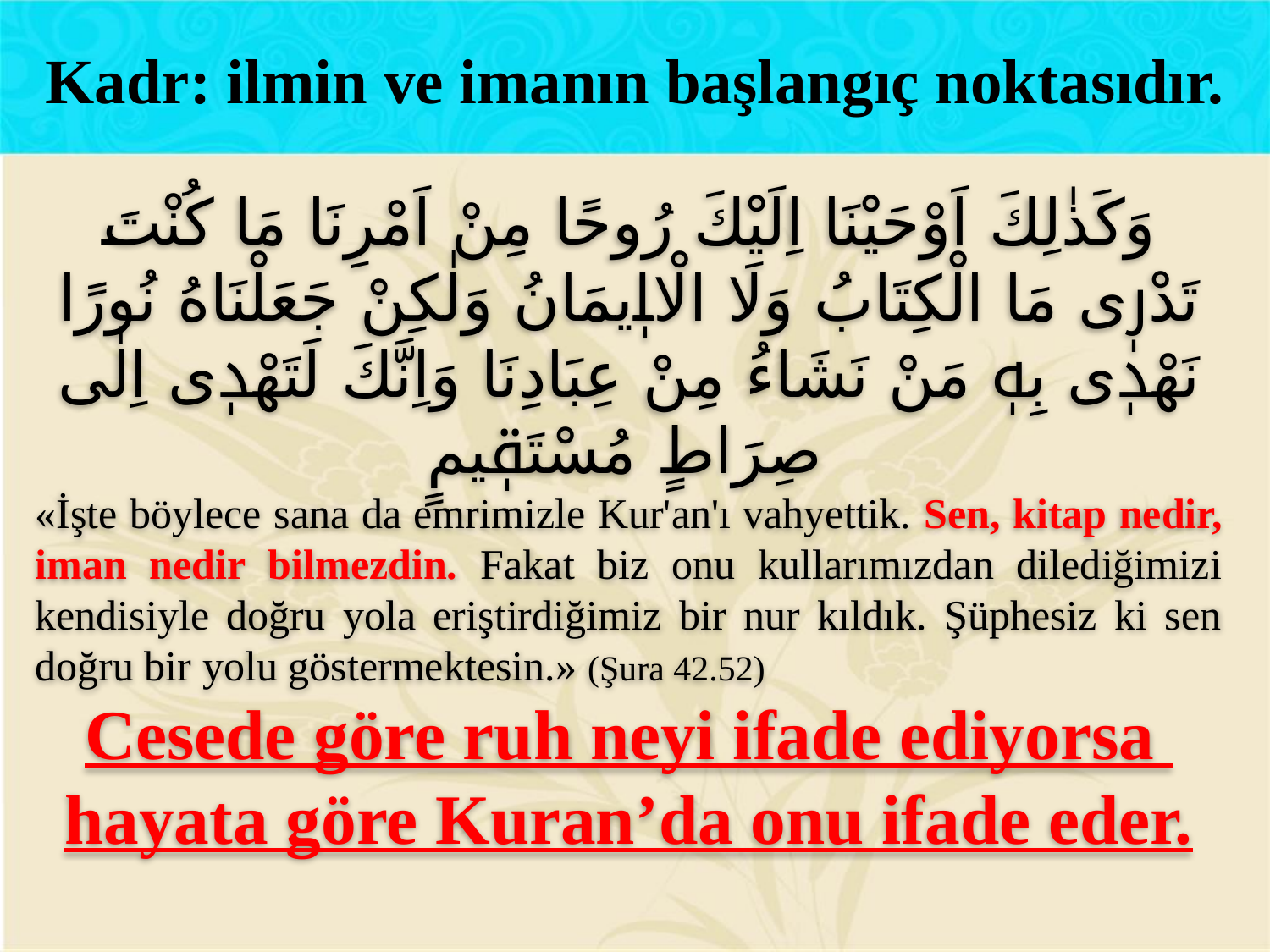

Kadr: ilmin ve imanın başlangıç noktasıdır.
وَكَذٰلِكَ اَوْحَيْنَا اِلَيْكَ رُوحًا مِنْ اَمْرِنَا مَا كُنْتَ تَدْرٖى مَا الْكِتَابُ وَلَا الْاٖيمَانُ وَلٰكِنْ جَعَلْنَاهُ نُورًا نَهْدٖى بِهٖ مَنْ نَشَاءُ مِنْ عِبَادِنَا وَاِنَّكَ لَتَهْدٖى اِلٰى صِرَاطٍ مُسْتَقٖيمٍ
«İşte böylece sana da emrimizle Kur'an'ı vahyettik. Sen, kitap nedir, iman nedir bilmezdin. Fakat biz onu kullarımızdan dilediğimizi kendisiyle doğru yola eriştirdiğimiz bir nur kıldık. Şüphesiz ki sen doğru bir yolu göstermektesin.» (Şura 42.52)
Cesede göre ruh neyi ifade ediyorsa
hayata göre Kuran’da onu ifade eder.